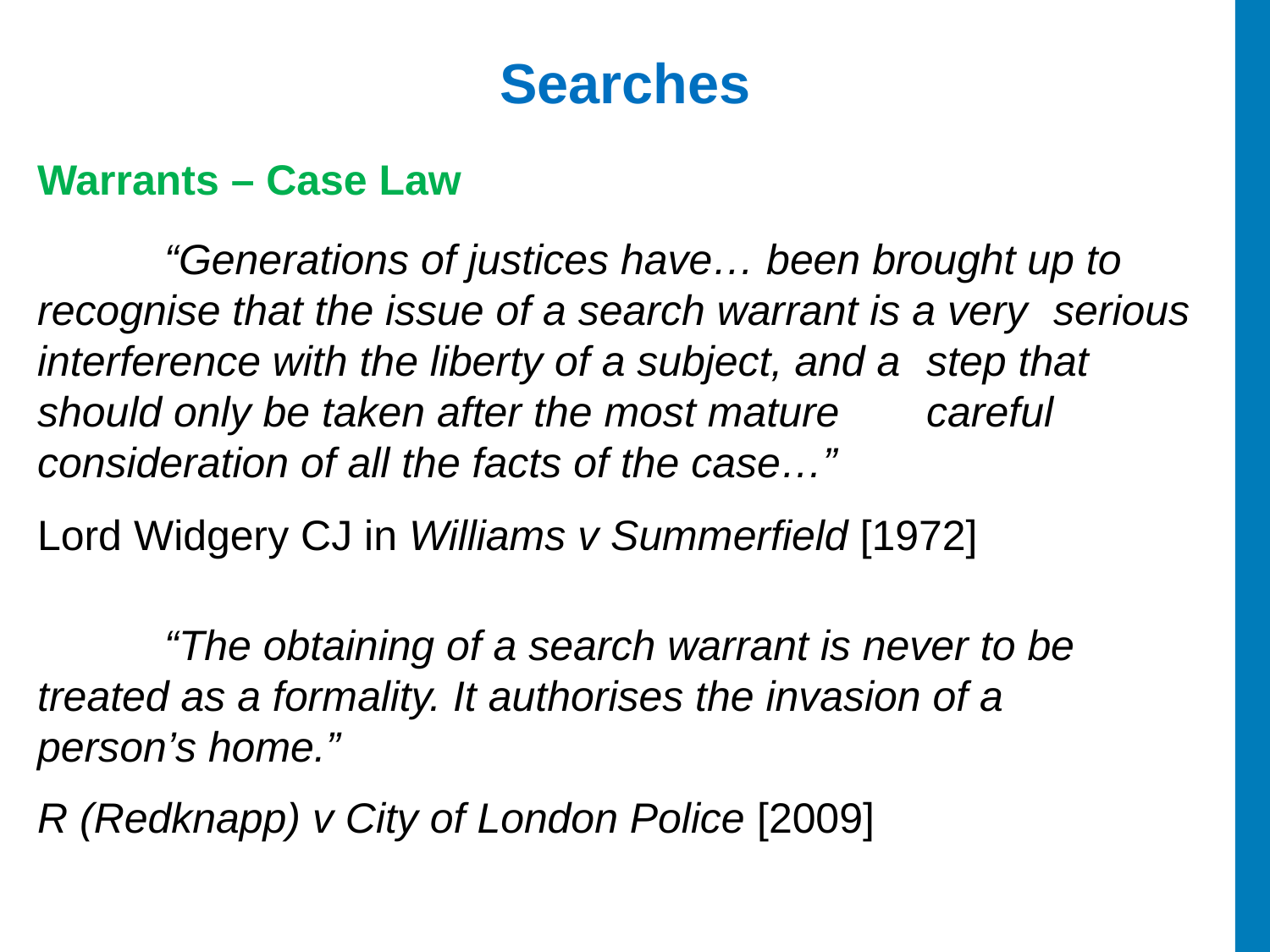

# Searches
Warrants – Case Law

	“Generations of justices have… been brought up to 	recognise that the issue of a search warrant is a very 	serious interference with the liberty of a subject, and a 	step that should only be taken after the most mature 	careful consideration of all the facts of the case…”

Lord Widgery CJ in Williams v Summerfield [1972]

	“The obtaining of a search warrant is never to be 	treated as a formality. It authorises the invasion of a 	person’s home.”

R (Redknapp) v City of London Police [2009]